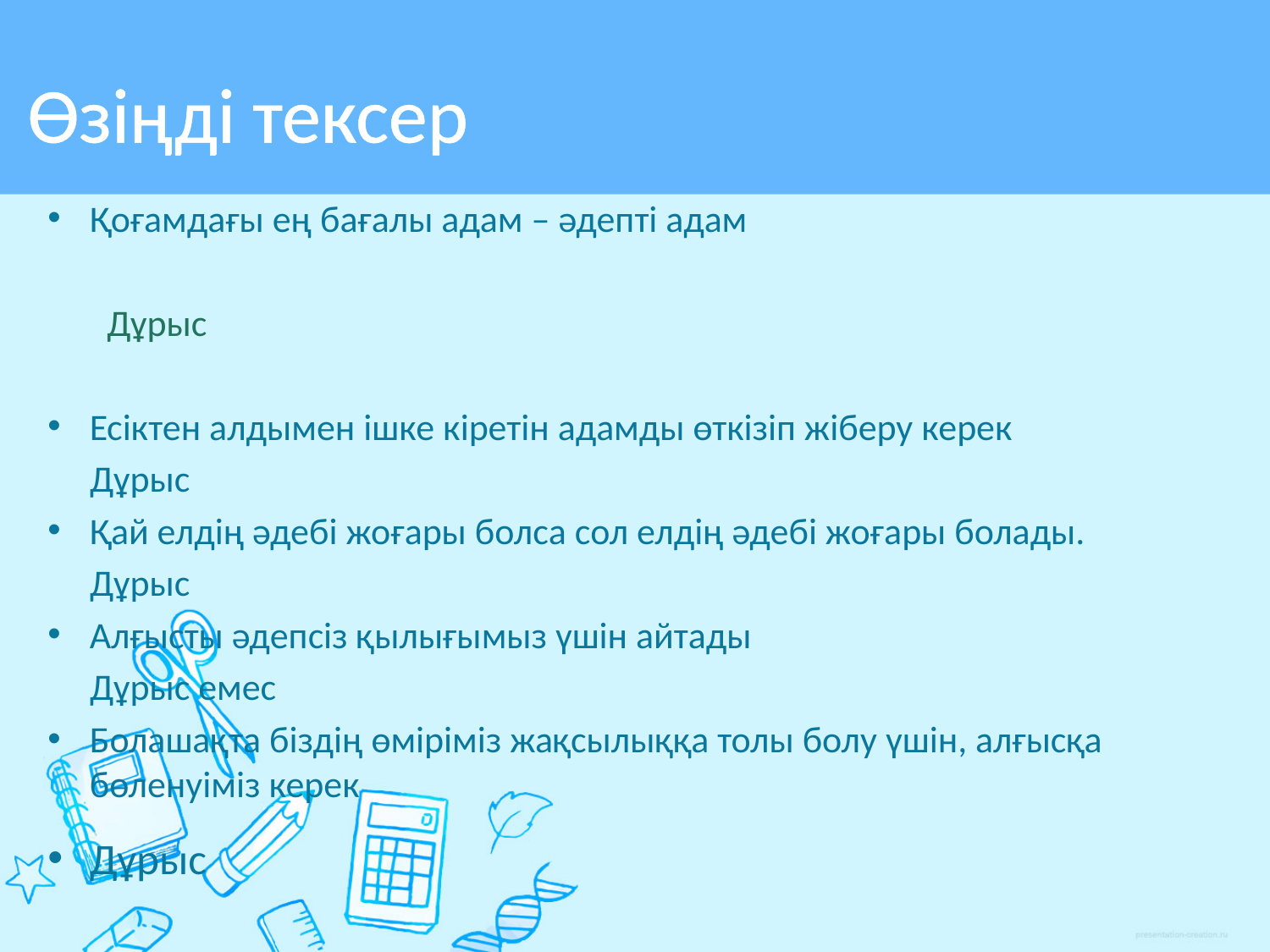

# Өзіңді тексер
Қоғамдағы ең бағалы адам – әдепті адам

       Дұрыс

Есіктен алдымен ішке кіретін адамды өткізіп жіберу керек
     Дұрыс
Қай елдің әдебі жоғары болса сол елдің әдебі жоғары болады.
     Дұрыс
Алғысты әдепсіз қылығымыз үшін айтады
     Дұрыс емес
Болашақта біздің өміріміз жақсылыққа толы болу үшін, алғысқа бөленуіміз керек

Дұрыс